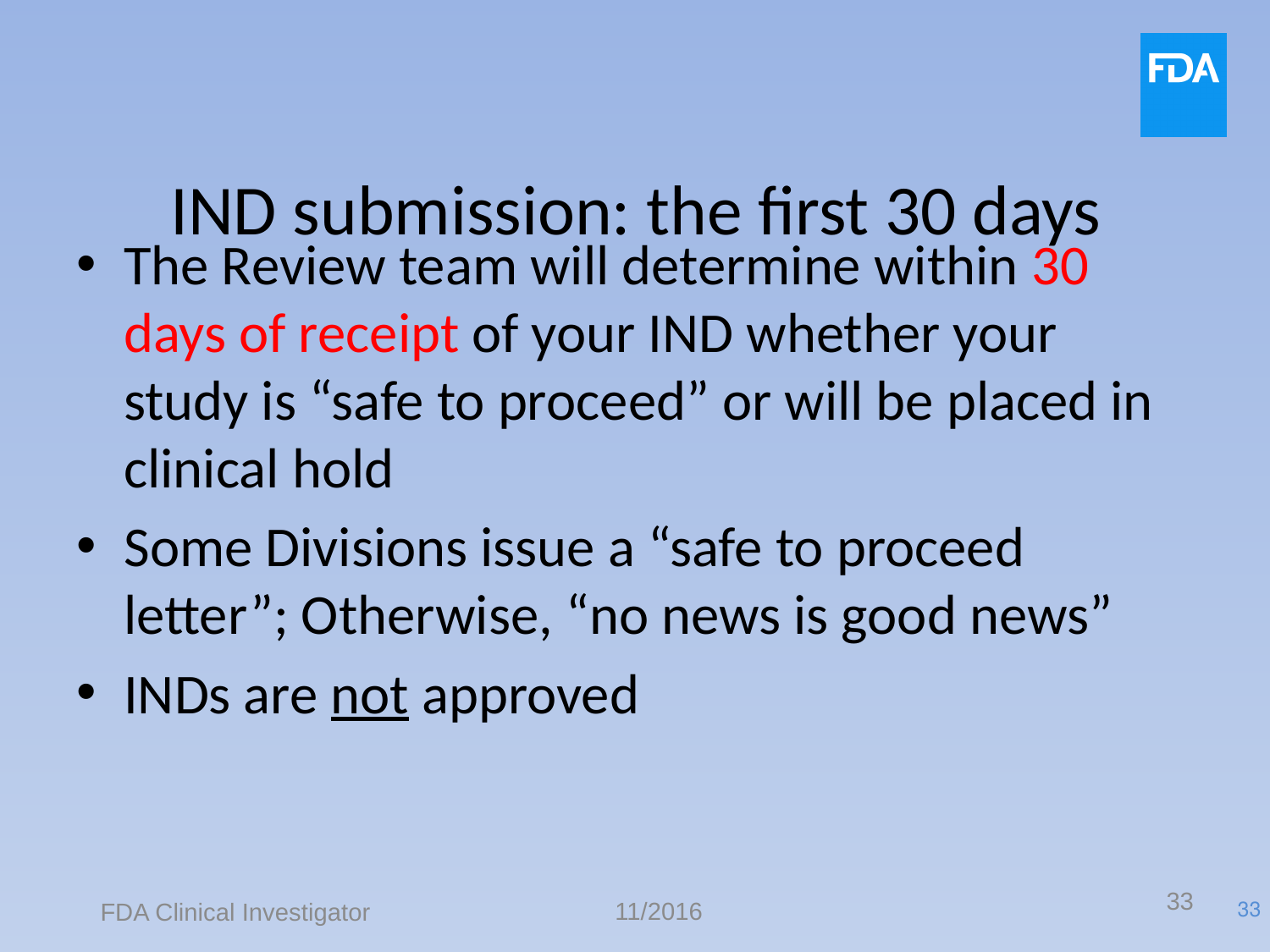

# IND submission: the first 30 days
The Review team will determine within 30 days of receipt of your IND whether your study is “safe to proceed” or will be placed in clinical hold
Some Divisions issue a “safe to proceed letter”; Otherwise, “no news is good news”
INDs are not approved
33
11/2016
FDA Clinical Investigator